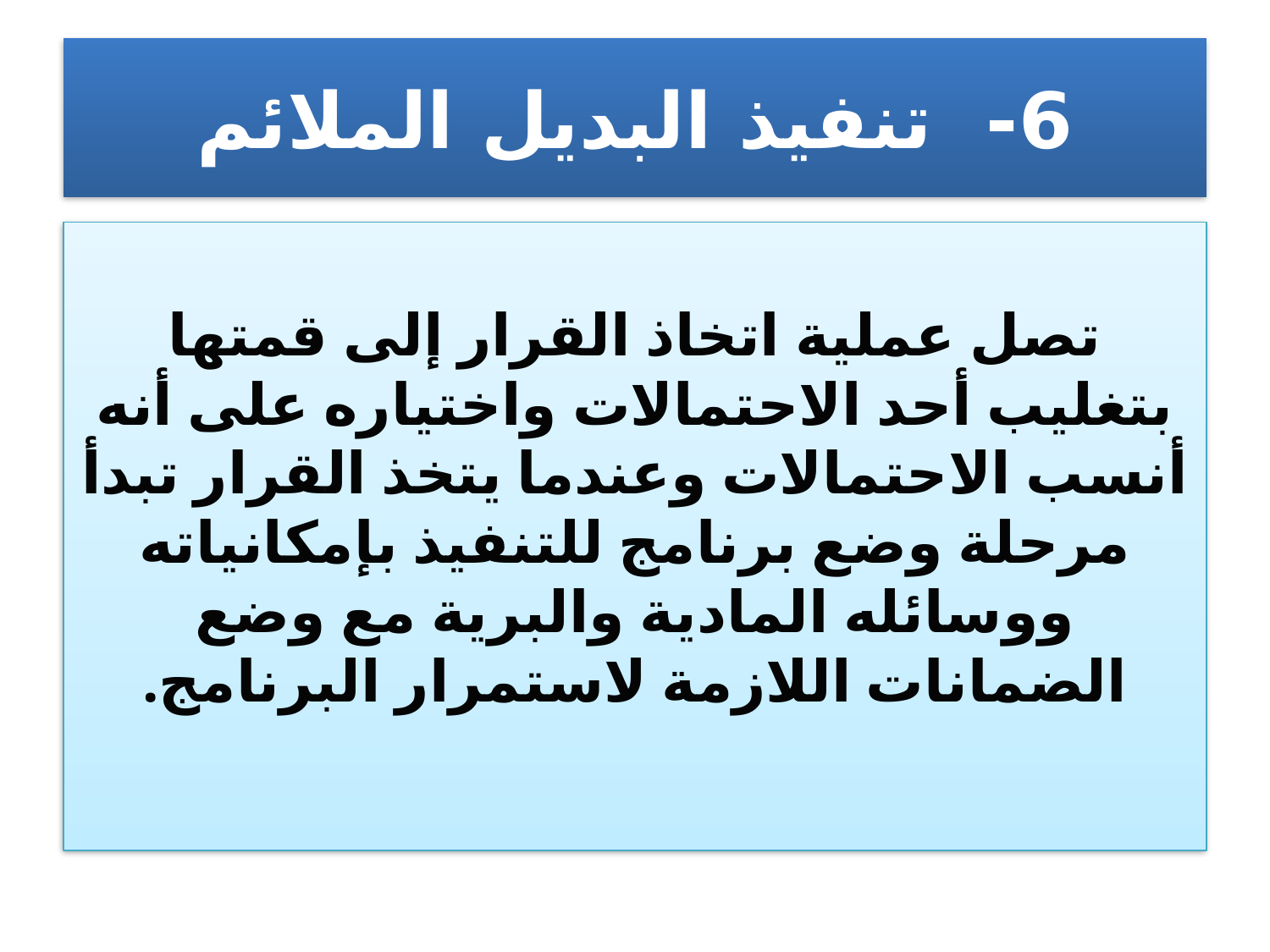

# 6-  تنفيذ البديل الملائم
تصل عملية اتخاذ القرار إلى قمتها بتغليب أحد الاحتمالات واختياره على أنه أنسب الاحتمالات وعندما يتخذ القرار تبدأ مرحلة وضع برنامج للتنفيذ بإمكانياته ووسائله المادية والبرية مع وضع الضمانات اللازمة لاستمرار البرنامج.